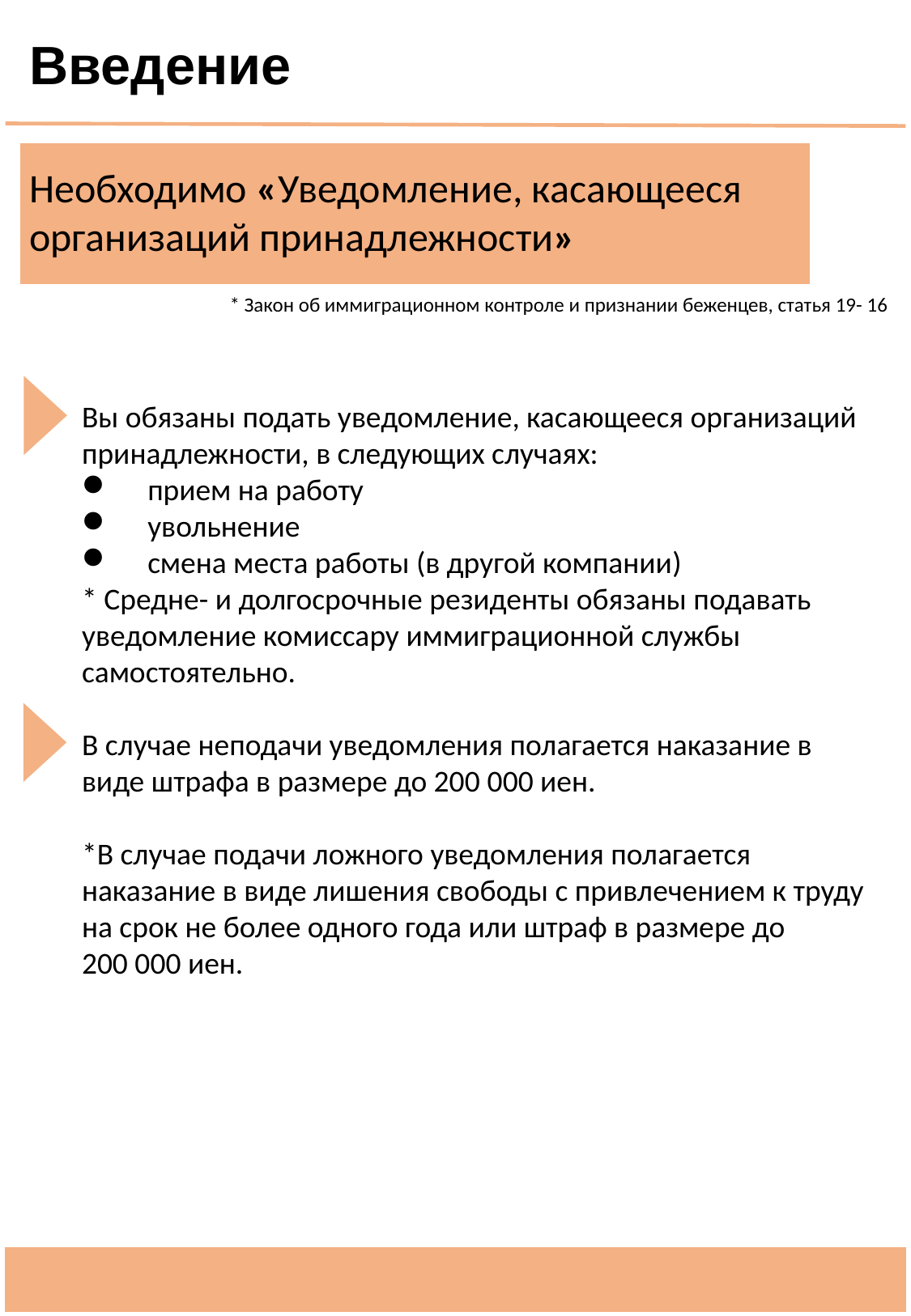

Введение

Необходимо «Уведомление, касающееся организаций принадлежности»
* Закон об иммиграционном контроле и признании беженцев, статья 19- 16
Вы обязаны подать уведомление, касающееся организаций
принадлежности, в следующих случаях:
прием на работу
увольнение
смена места работы (в другой компании)
* Средне- и долгосрочные резиденты обязаны подавать
уведомление комиссару иммиграционной службы
самостоятельно.

В случае неподачи уведомления полагается наказание в виде штрафа в размере до 200 000 иен.

*В случае подачи ложного уведомления полагается наказание в виде лишения свободы с привлечением к труду на срок не более одного года или штраф в размере до 200 000 иен.